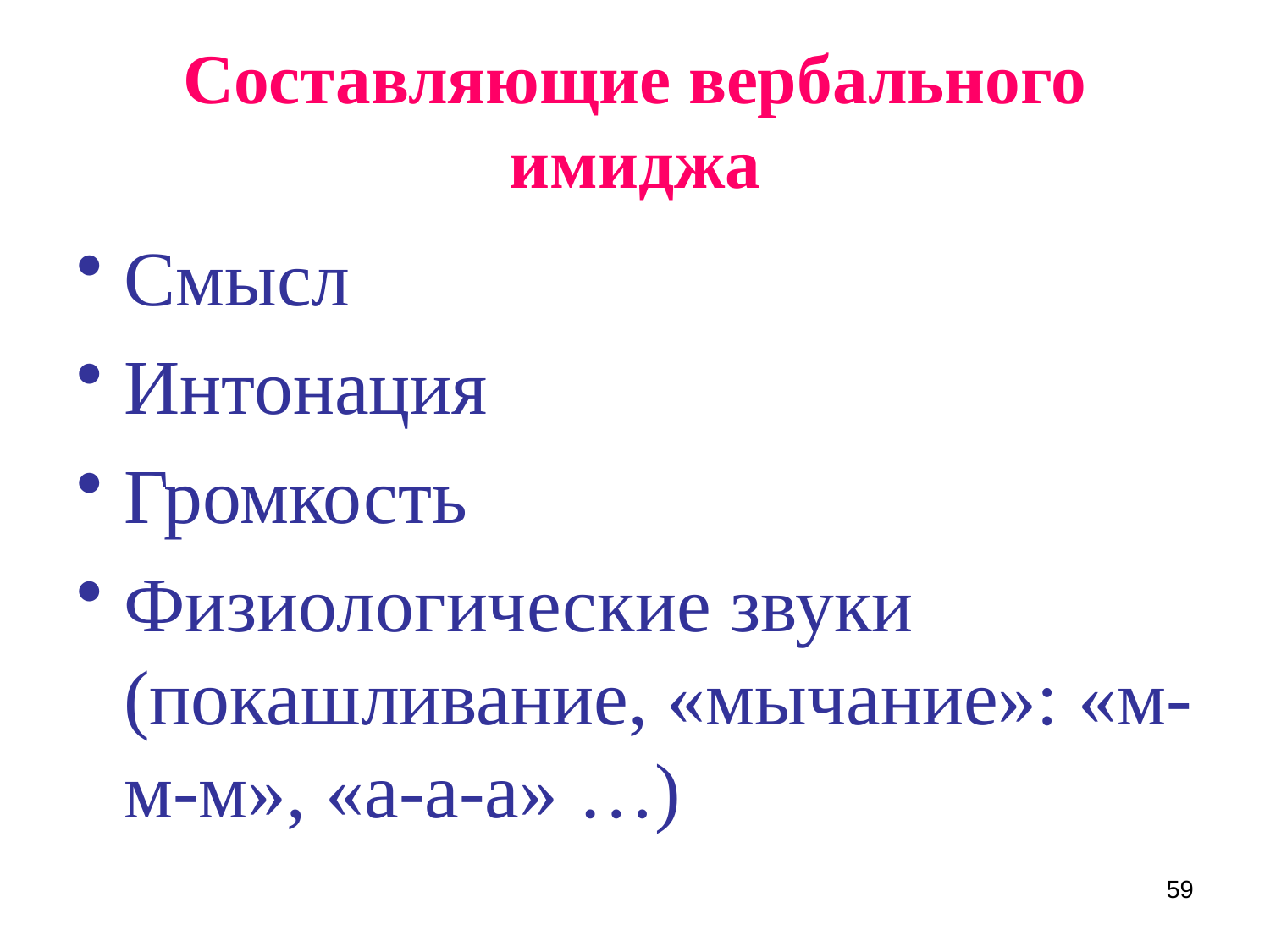

# Составляющие вербального имиджа
Смысл
Интонация
Громкость
Физиологические звуки (покашливание, «мычание»: «м-м-м», «а-а-а» …)
59